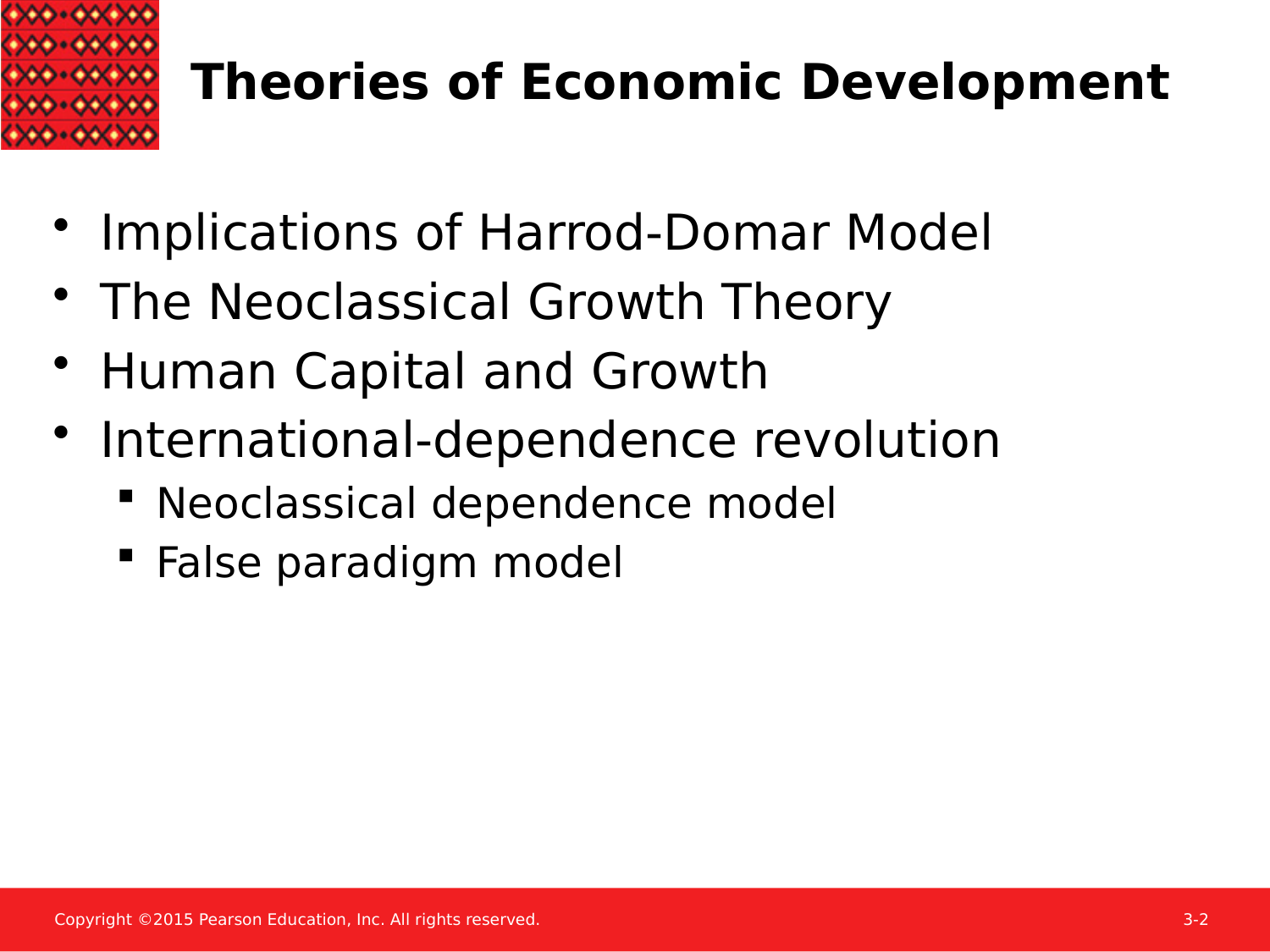

Theories of Economic Development
Implications of Harrod-Domar Model
The Neoclassical Growth Theory
Human Capital and Growth
International-dependence revolution
Neoclassical dependence model
False paradigm model